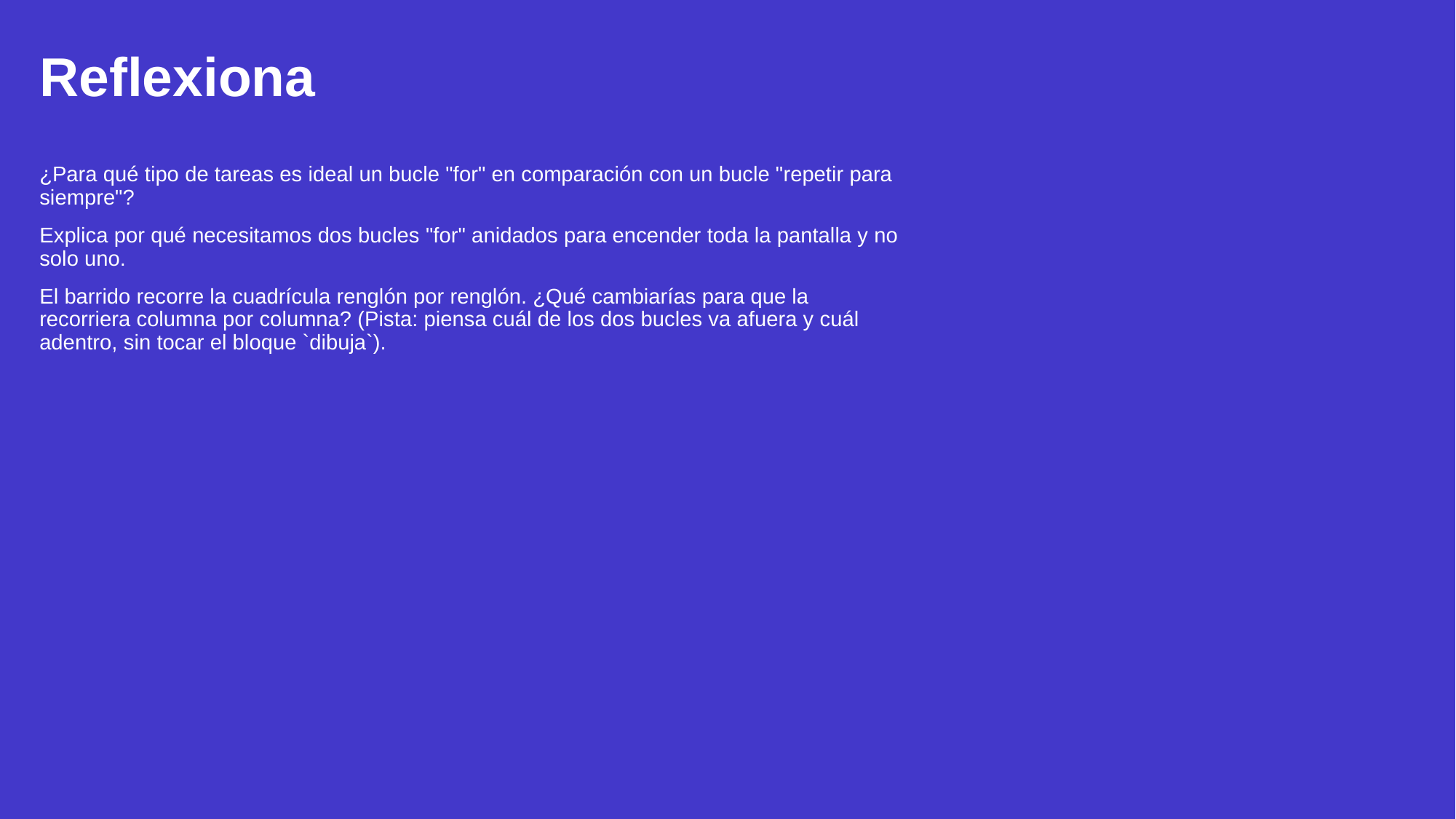

# Reflexiona
¿Para qué tipo de tareas es ideal un bucle "for" en comparación con un bucle "repetir para siempre"?
Explica por qué necesitamos dos bucles "for" anidados para encender toda la pantalla y no solo uno.
El barrido recorre la cuadrícula renglón por renglón. ¿Qué cambiarías para que la recorriera columna por columna? (Pista: piensa cuál de los dos bucles va afuera y cuál adentro, sin tocar el bloque `dibuja`).